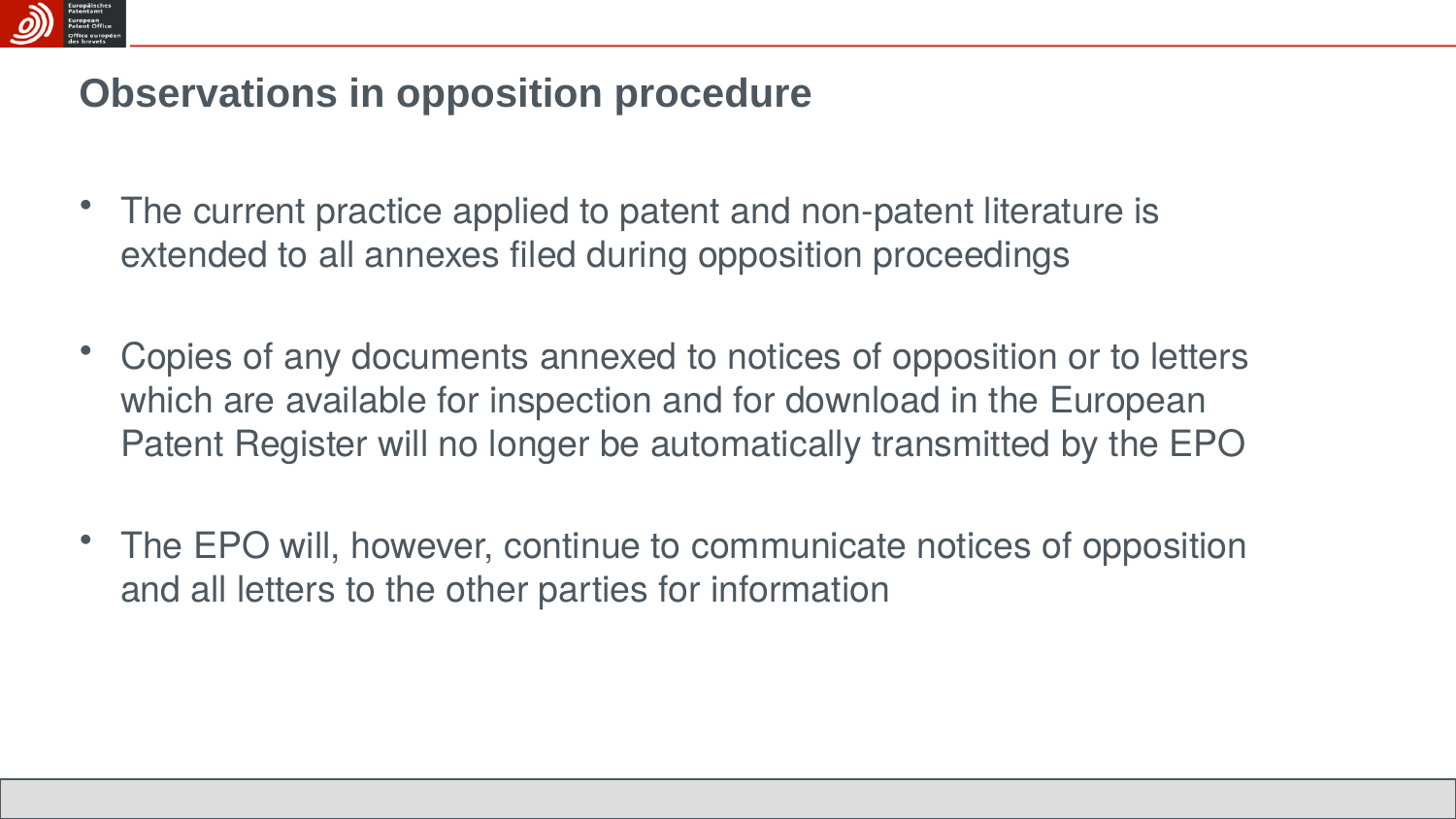

# Observations in opposition procedure

The current practice applied to patent and non-patent literature is extended to all annexes filed during opposition proceedings

Copies of any documents annexed to notices of opposition or to letters which are available for inspection and for download in the European Patent Register will no longer be automatically transmitted by the EPO

The EPO will, however, continue to communicate notices of opposition and all letters to the other parties for information